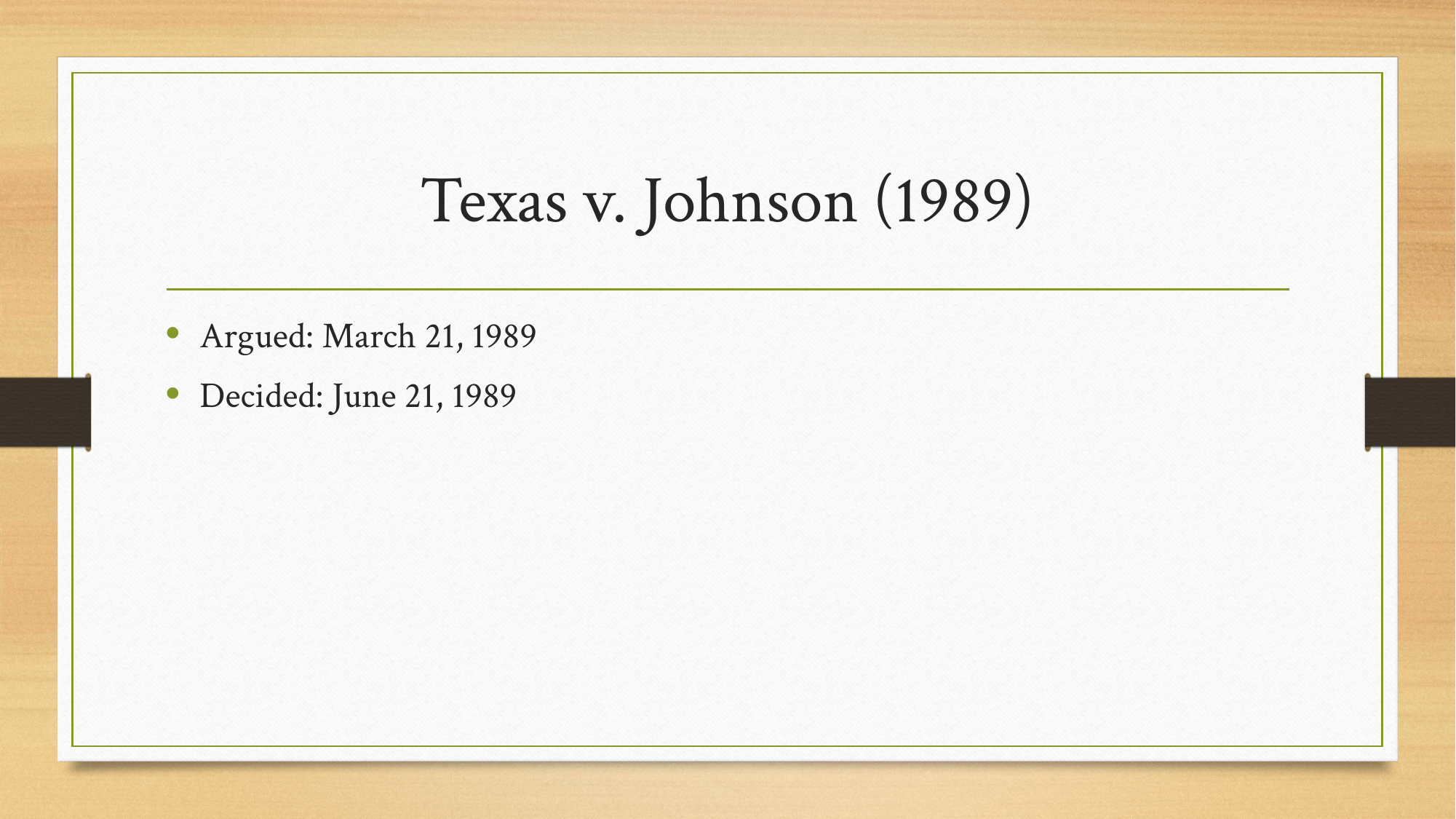

# Texas v. Johnson (1989)
Argued: March 21, 1989
Decided: June 21, 1989